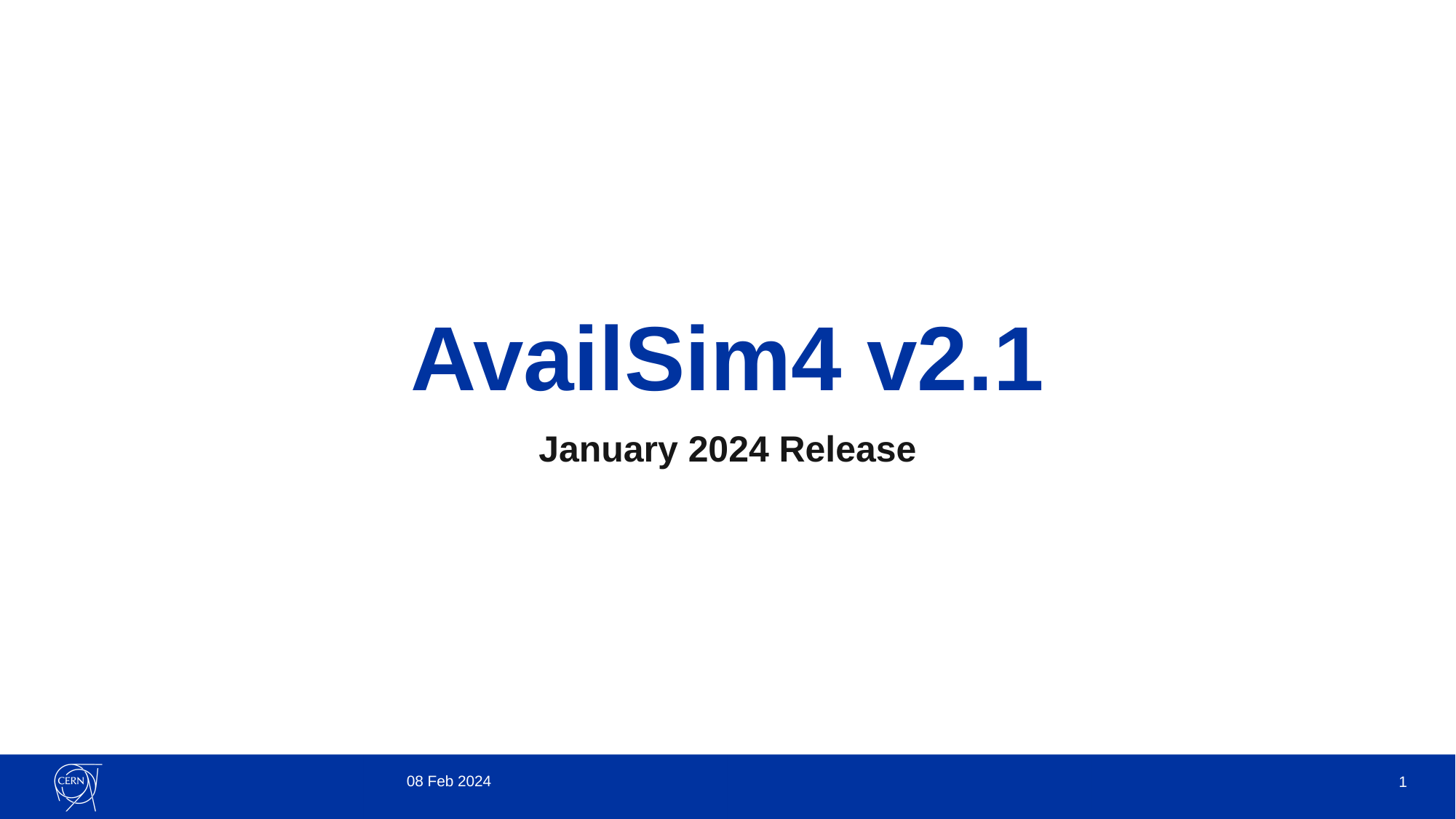

# AvailSim4 v2.1
January 2024 Release
08 Feb 2024
1